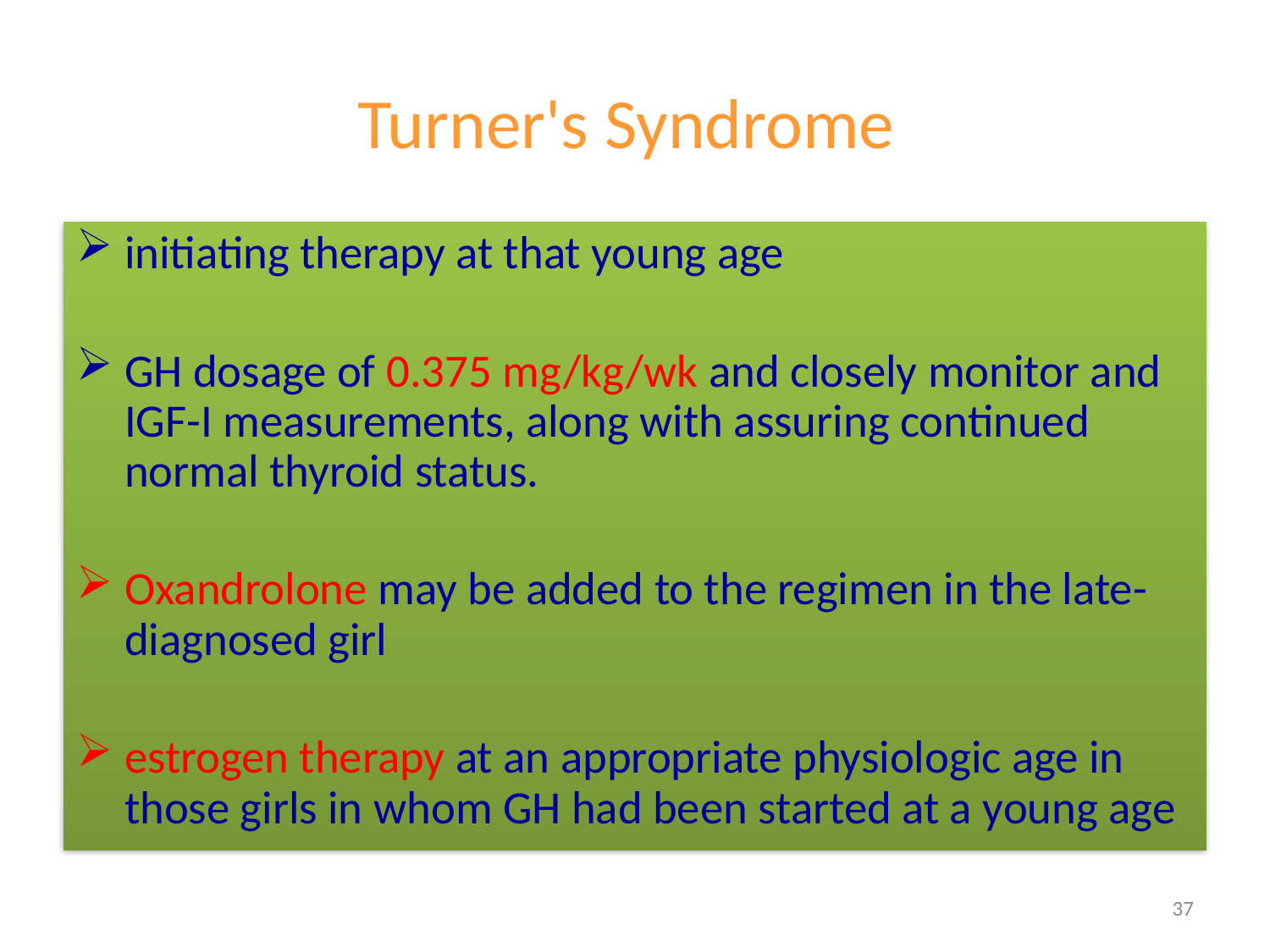

# Turner's Syndrome
initiating therapy at that young age

GH dosage of 0.375 mg/kg/wk and closely monitor and IGF-I measurements, along with assuring continued normal thyroid status.

Oxandrolone may be added to the regimen in the late-diagnosed girl

estrogen therapy at an appropriate physiologic age in those girls in whom GH had been started at a young age
37